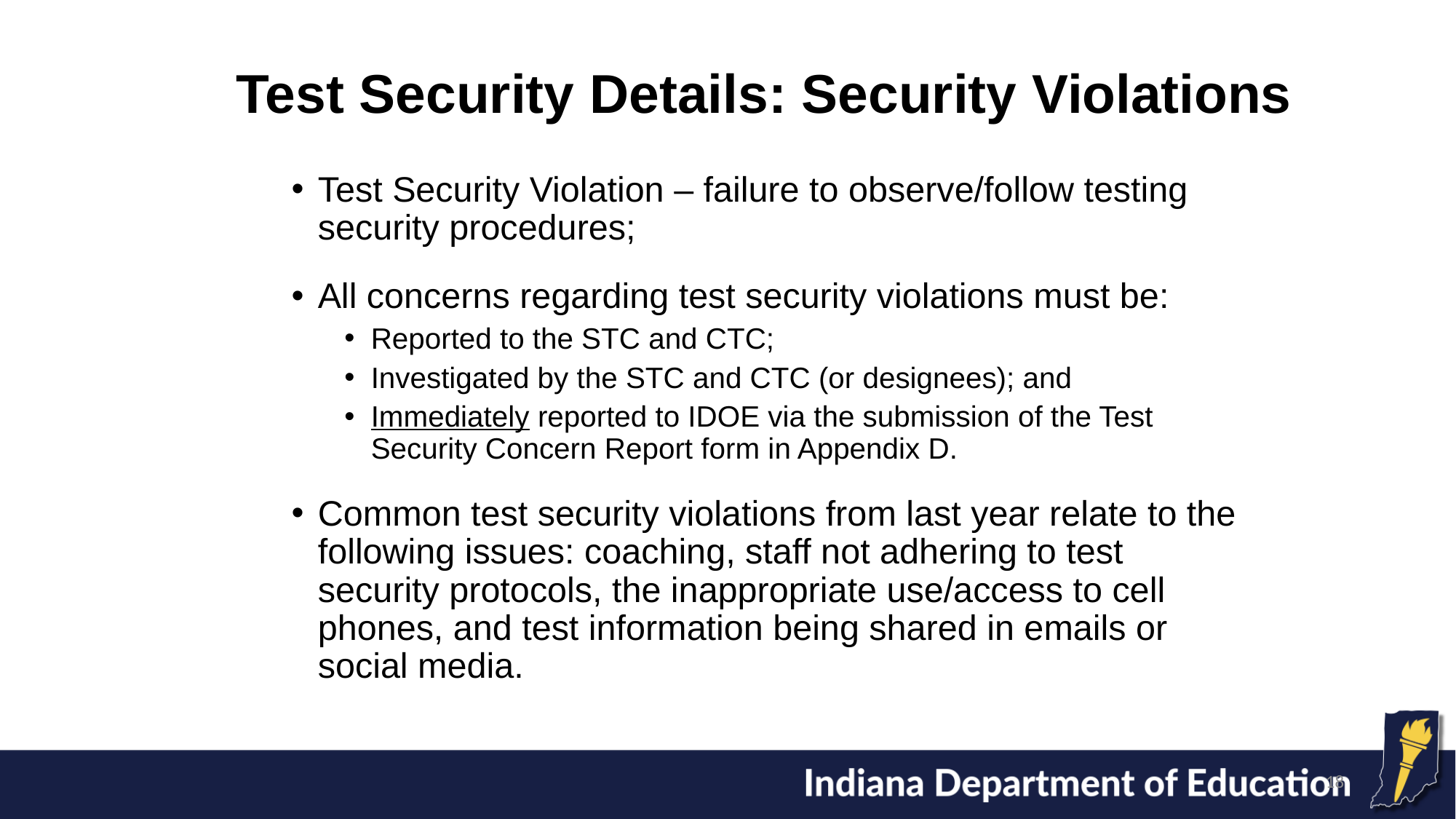

# Test Security Details: Security Violations

Test Security Violation – failure to observe/follow testing security procedures;

All concerns regarding test security violations must be:
Reported to the STC and CTC;
Investigated by the STC and CTC (or designees); and
Immediately reported to IDOE via the submission of the Test Security Concern Report form in Appendix D.

Common test security violations from last year relate to the following issues: coaching, staff not adhering to test security protocols, the inappropriate use/access to cell phones, and test information being shared in emails or social media.
18